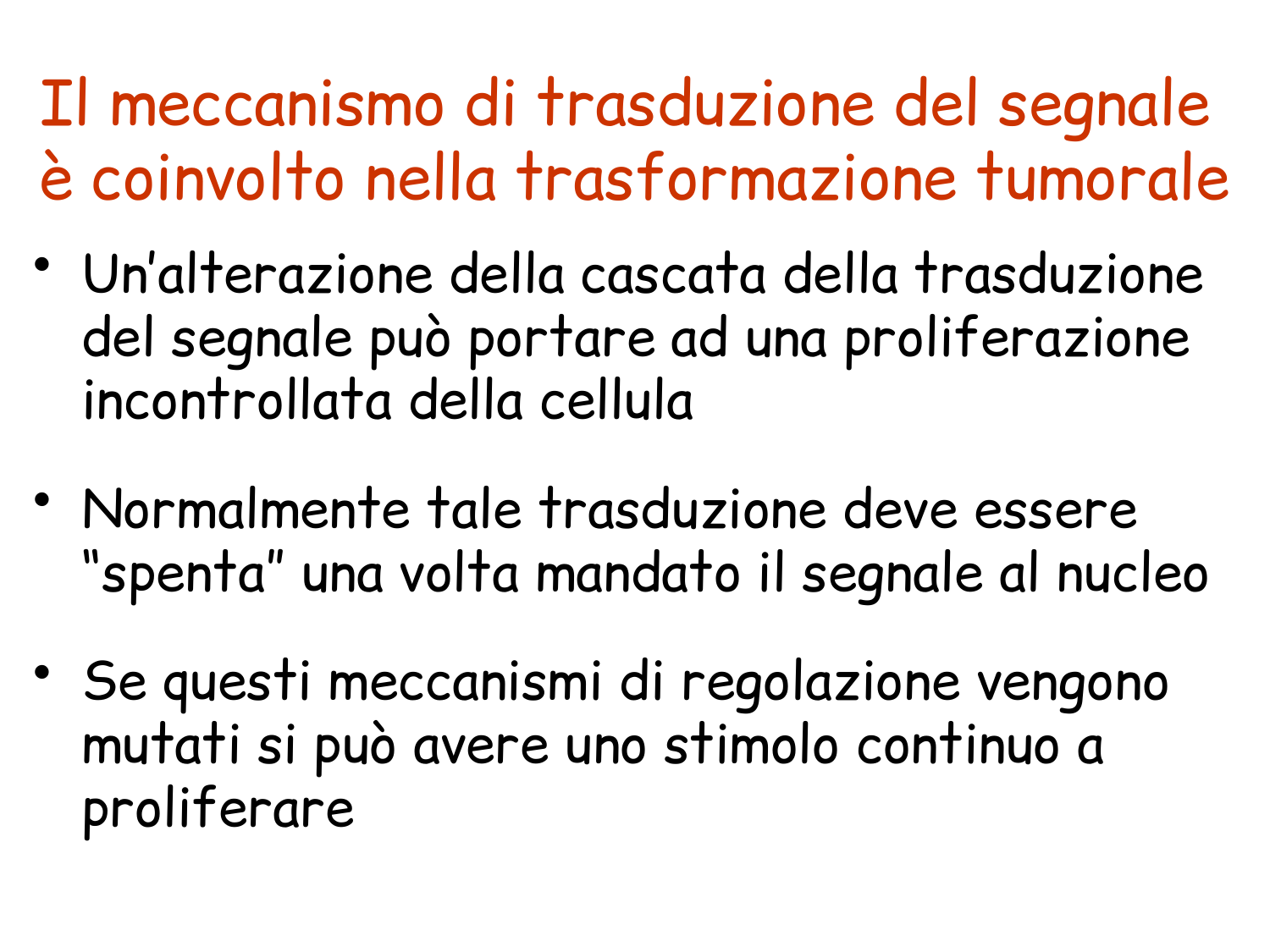

# Il meccanismo di trasduzione del segnale è coinvolto nella trasformazione tumorale
Un’alterazione della cascata della trasduzione del segnale può portare ad una proliferazione incontrollata della cellula

Normalmente tale trasduzione deve essere “spenta” una volta mandato il segnale al nucleo

Se questi meccanismi di regolazione vengono mutati si può avere uno stimolo continuo a proliferare